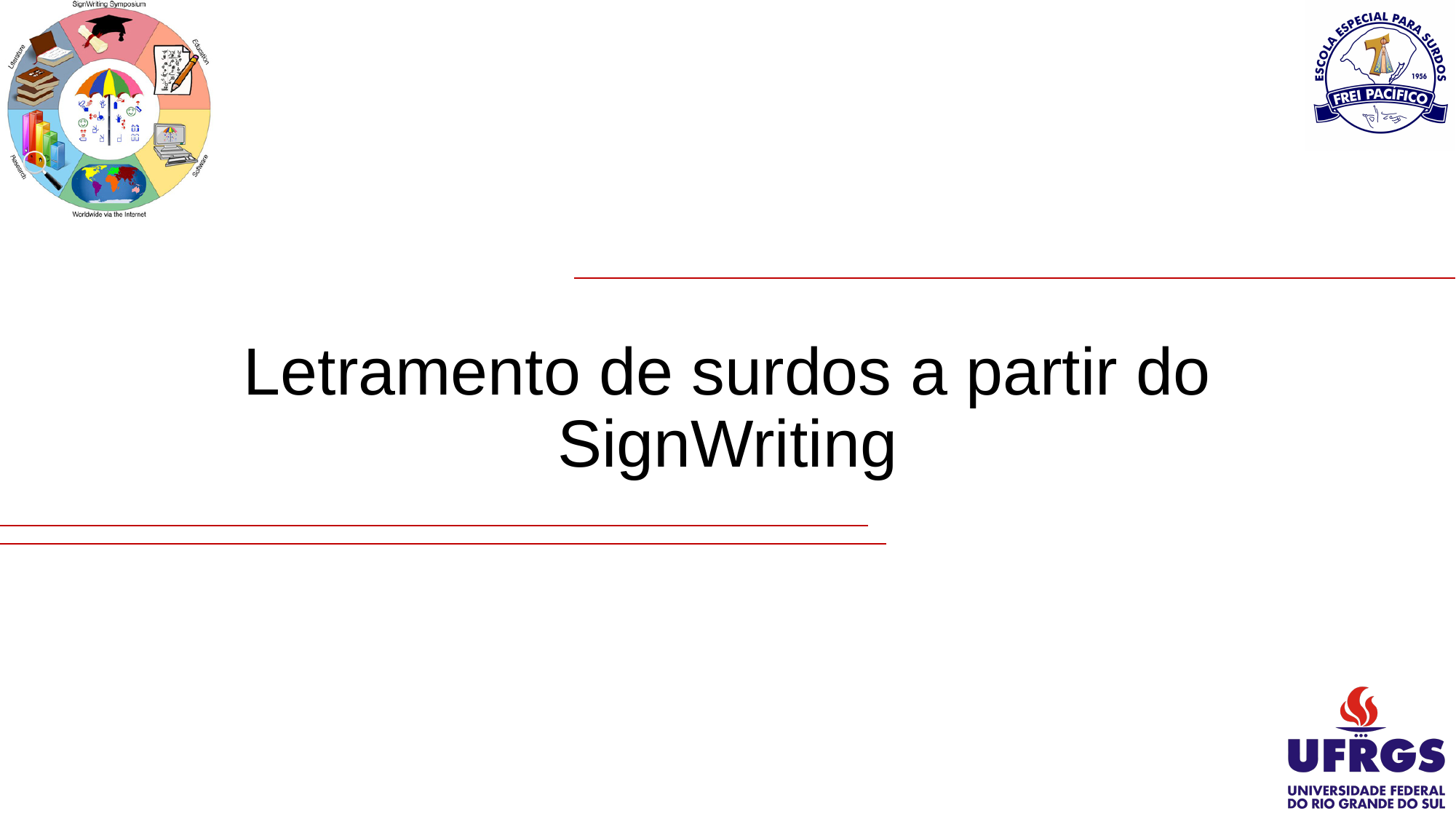

# Letramento de surdos a partir do SignWriting